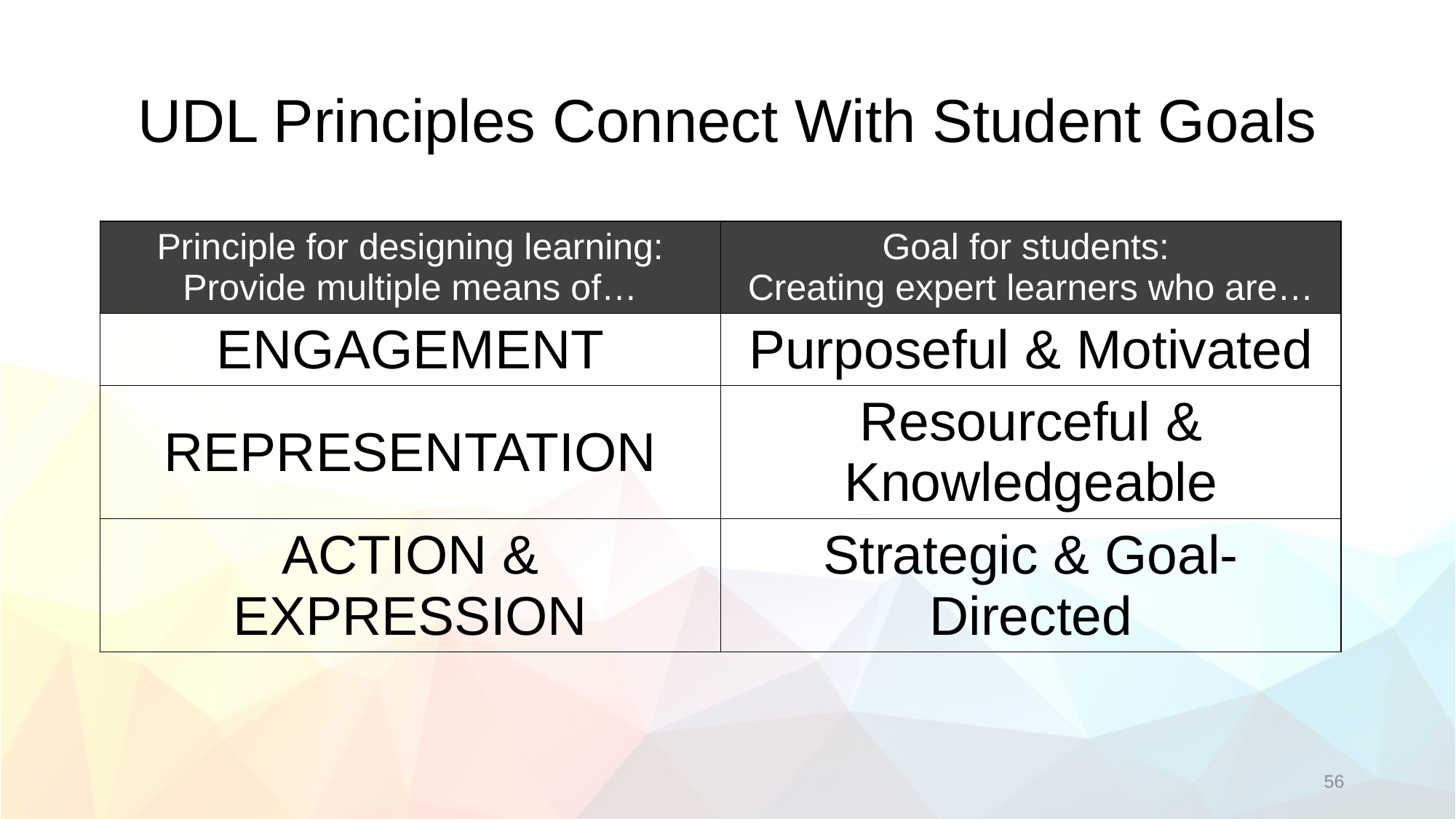

# UDL Principles Connect With Student Goals
| Principle for designing learning: Provide multiple means of… | Goal for students: Creating expert learners who are… |
| --- | --- |
| ENGAGEMENT | Purposeful & Motivated |
| REPRESENTATION | Resourceful & Knowledgeable |
| ACTION & EXPRESSION | Strategic & Goal-Directed |
56